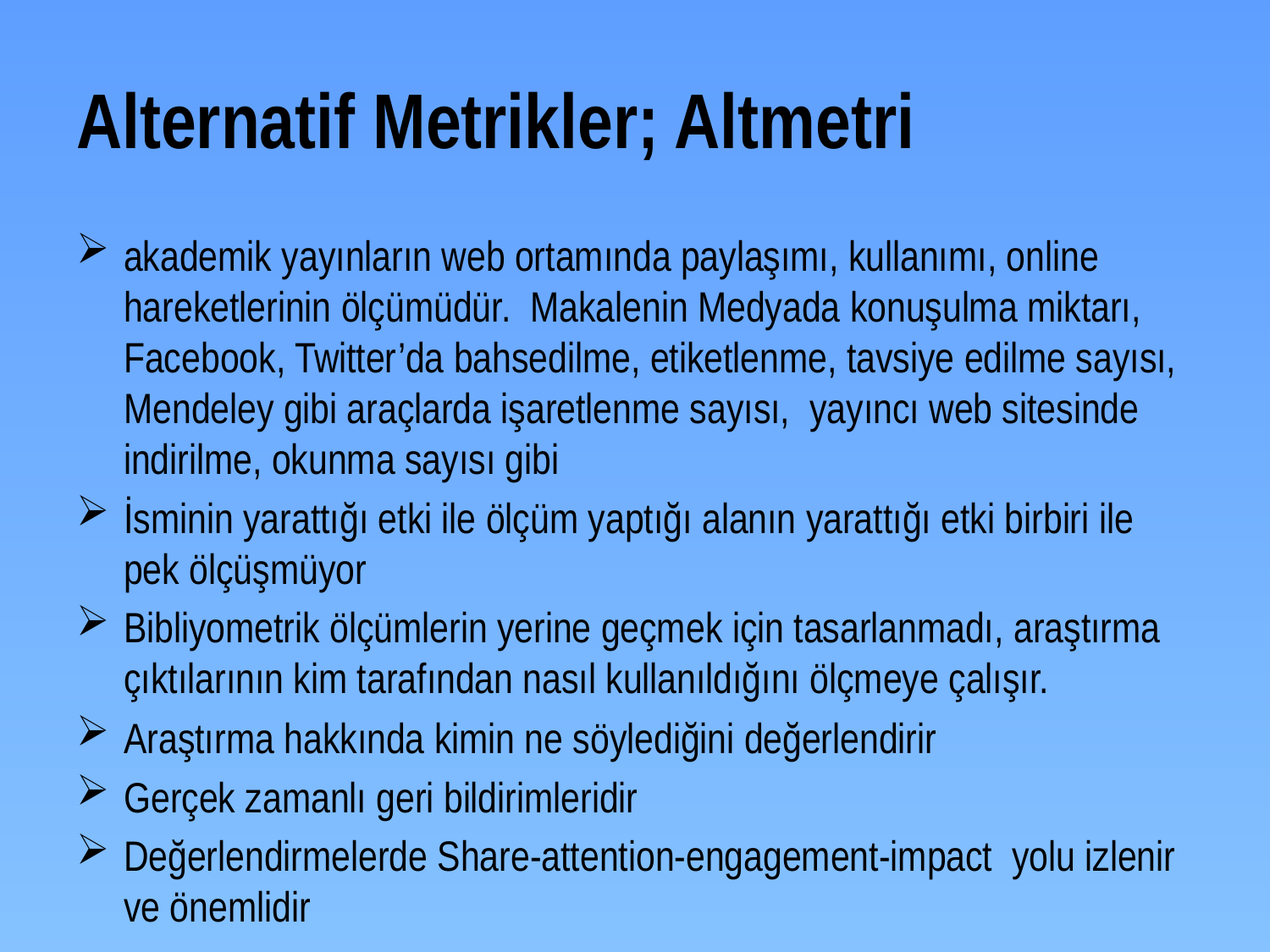

# Alternatif Metrikler; Altmetri
akademik yayınların web ortamında paylaşımı, kullanımı, online hareketlerinin ölçümüdür.  Makalenin Medyada konuşulma miktarı, Facebook, Twitter’da bahsedilme, etiketlenme, tavsiye edilme sayısı, Mendeley gibi araçlarda işaretlenme sayısı,  yayıncı web sitesinde indirilme, okunma sayısı gibi
İsminin yarattığı etki ile ölçüm yaptığı alanın yarattığı etki birbiri ile pek ölçüşmüyor
Bibliyometrik ölçümlerin yerine geçmek için tasarlanmadı, araştırma çıktılarının kim tarafından nasıl kullanıldığını ölçmeye çalışır.
Araştırma hakkında kimin ne söylediğini değerlendirir
Gerçek zamanlı geri bildirimleridir
Değerlendirmelerde Share-attention-engagement-impact  yolu izlenir ve önemlidir